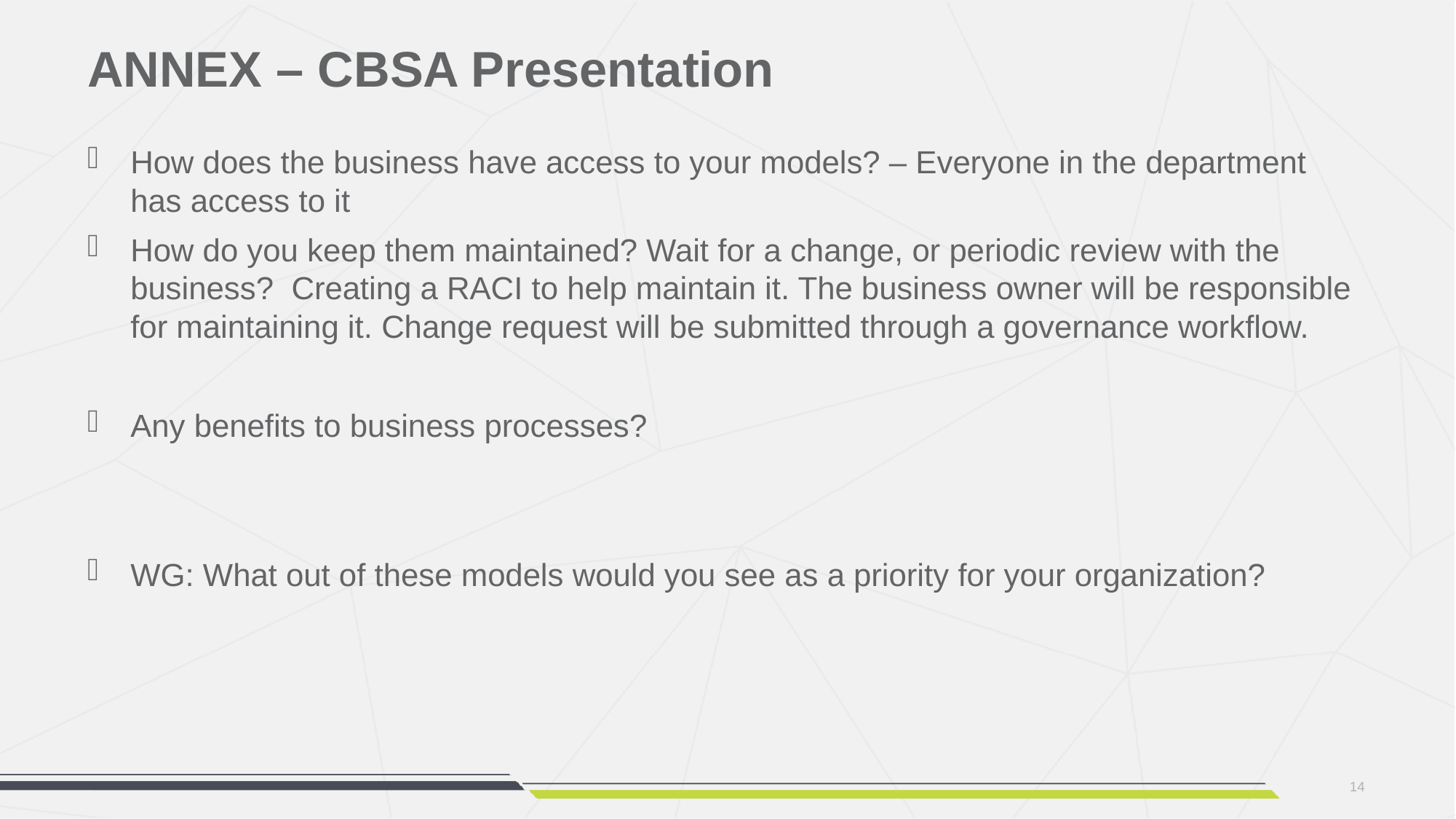

# ANNEX – CBSA Presentation
How does the business have access to your models? – Everyone in the department has access to it
How do you keep them maintained? Wait for a change, or periodic review with the business?  Creating a RACI to help maintain it. The business owner will be responsible for maintaining it. Change request will be submitted through a governance workflow.

Any benefits to business processes?

WG: What out of these models would you see as a priority for your organization?
14